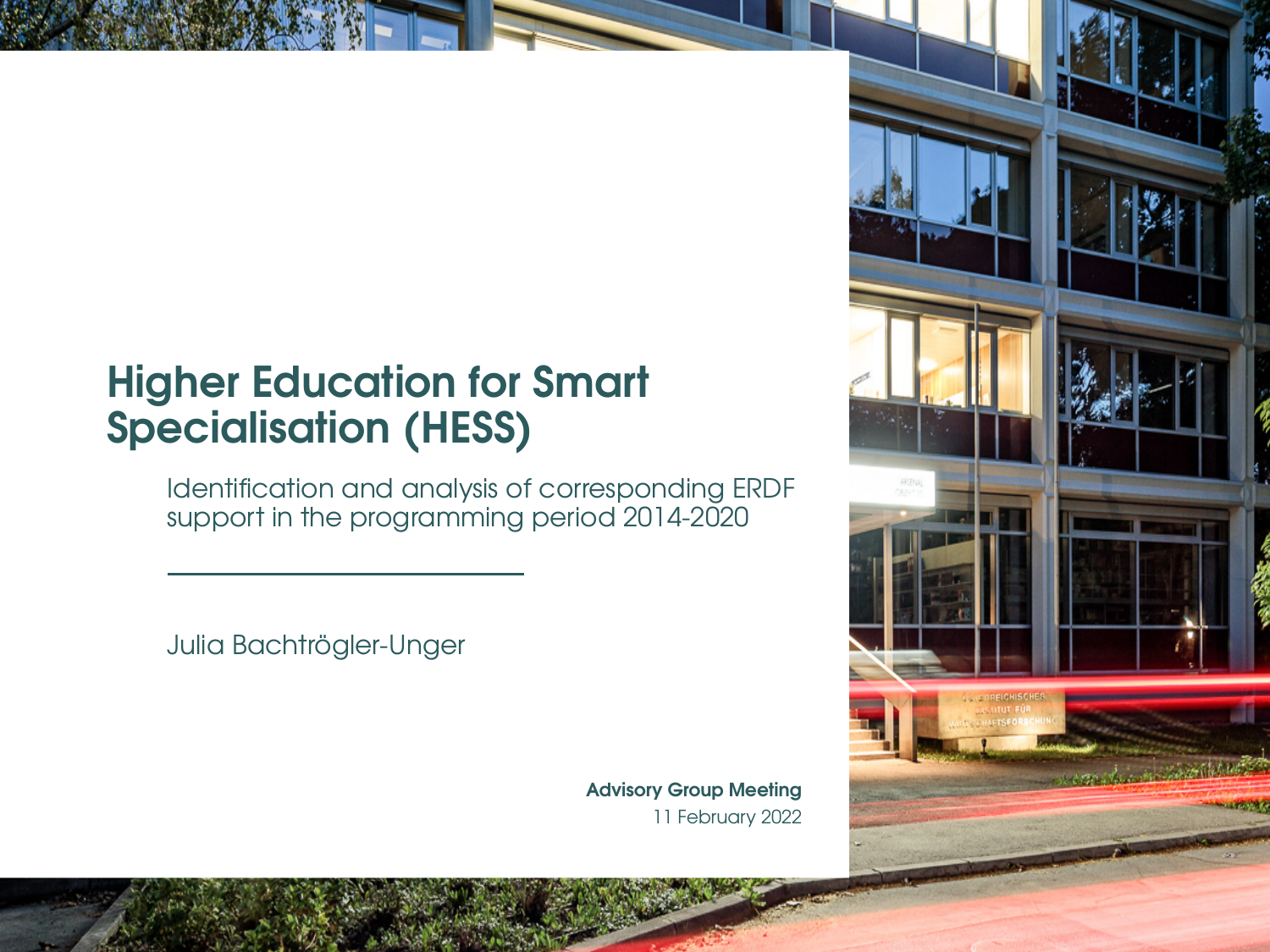

Higher Education for Smart Specialisation (HESS)
Identification and analysis of corresponding ERDF support in the programming period 2014-2020
Julia Bachtrögler-Unger
Advisory Group Meeting
11 February 2022